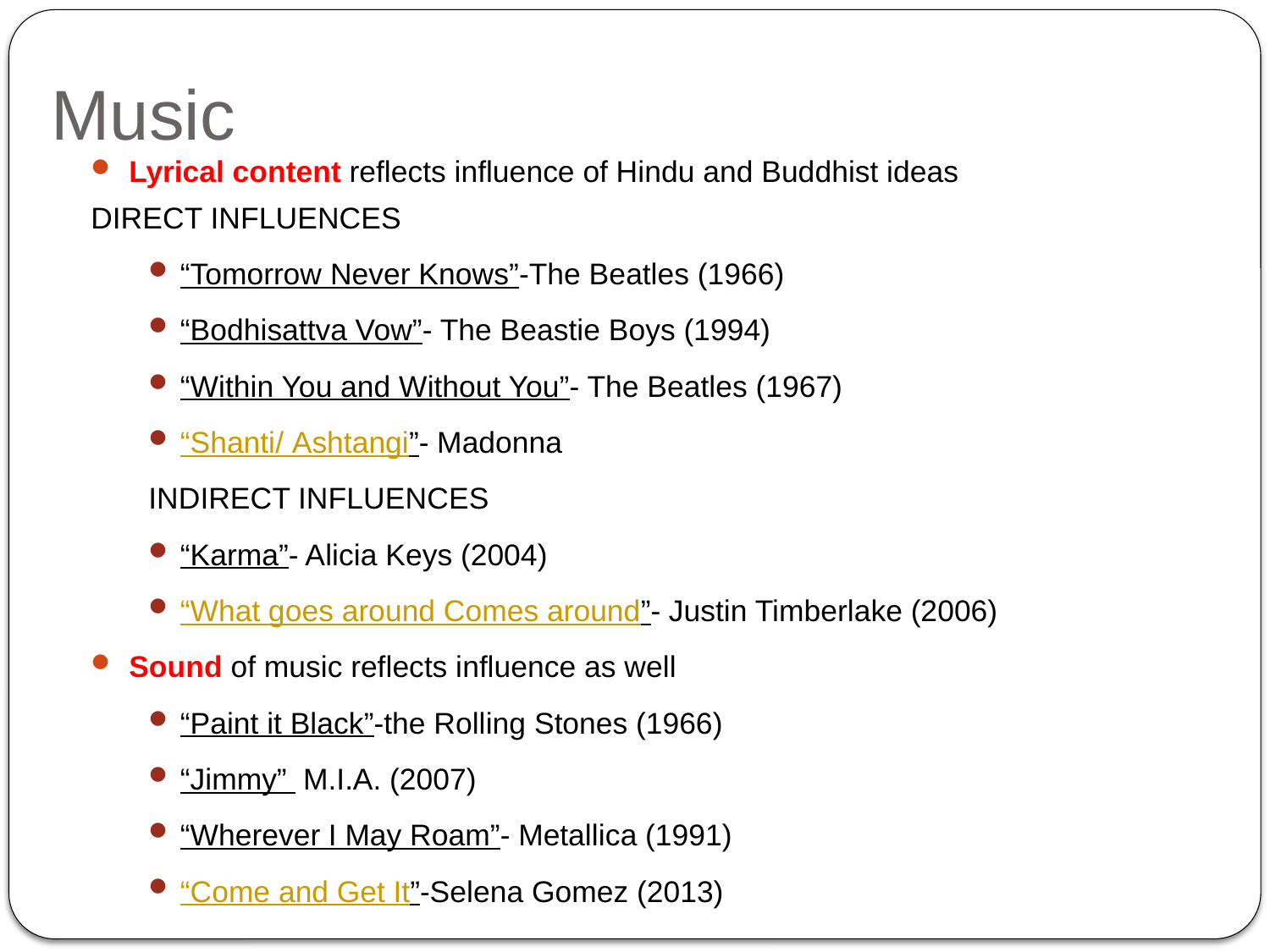

# Music
Lyrical content reflects influence of Hindu and Buddhist ideas
DIRECT INFLUENCES
“Tomorrow Never Knows”-The Beatles (1966)
“Bodhisattva Vow”- The Beastie Boys (1994)
“Within You and Without You”- The Beatles (1967)
“Shanti/ Ashtangi”- Madonna
INDIRECT INFLUENCES
“Karma”- Alicia Keys (2004)
“What goes around Comes around”- Justin Timberlake (2006)
Sound of music reflects influence as well
“Paint it Black”-the Rolling Stones (1966)
“Jimmy”  M.I.A. (2007)
“Wherever I May Roam”- Metallica (1991)
“Come and Get It”-Selena Gomez (2013)